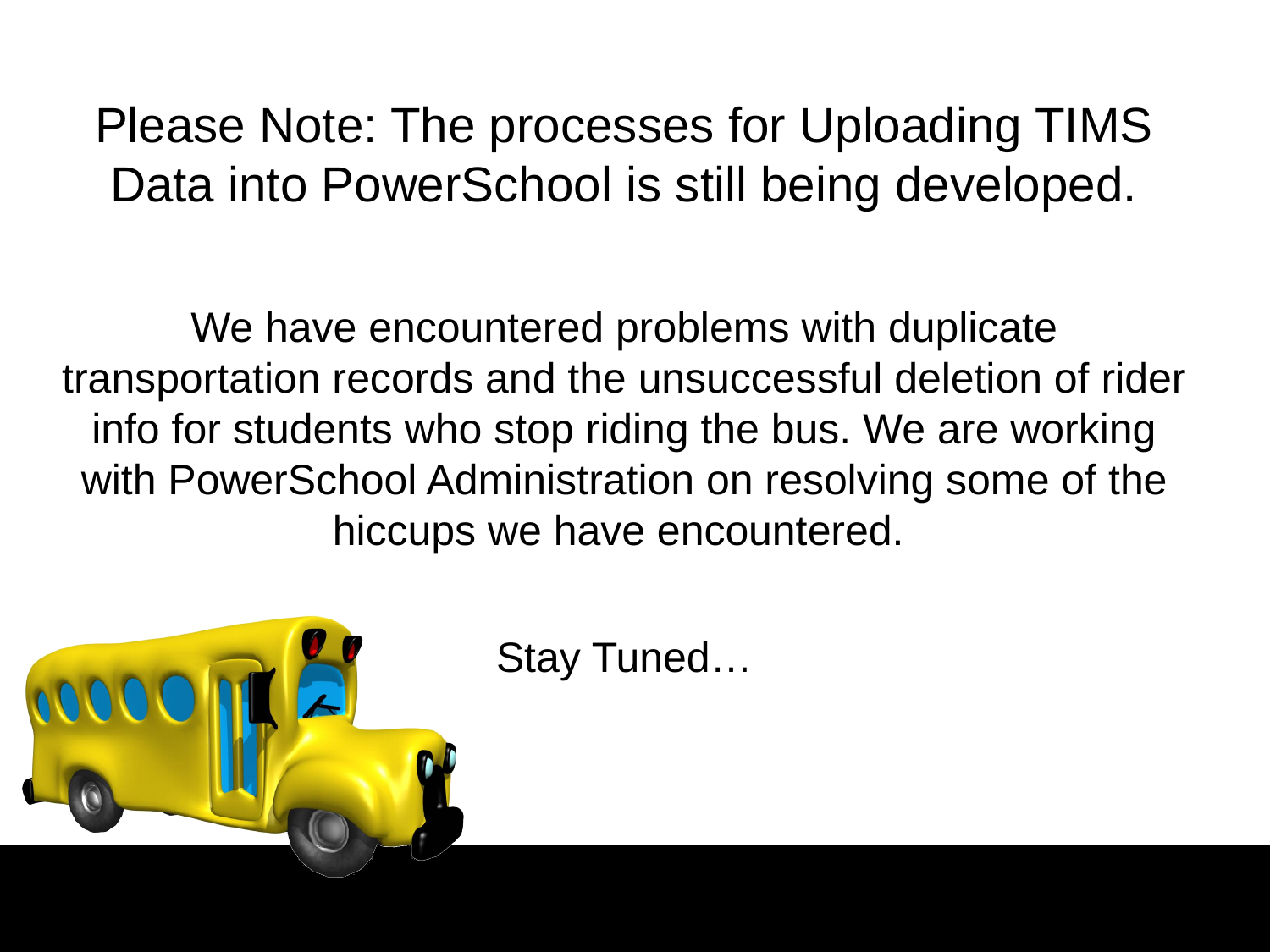

Please Note: The processes for Uploading TIMS Data into PowerSchool is still being developed.

We have encountered problems with duplicate transportation records and the unsuccessful deletion of rider info for students who stop riding the bus. We are working with PowerSchool Administration on resolving some of the hiccups we have encountered.

Stay Tuned…